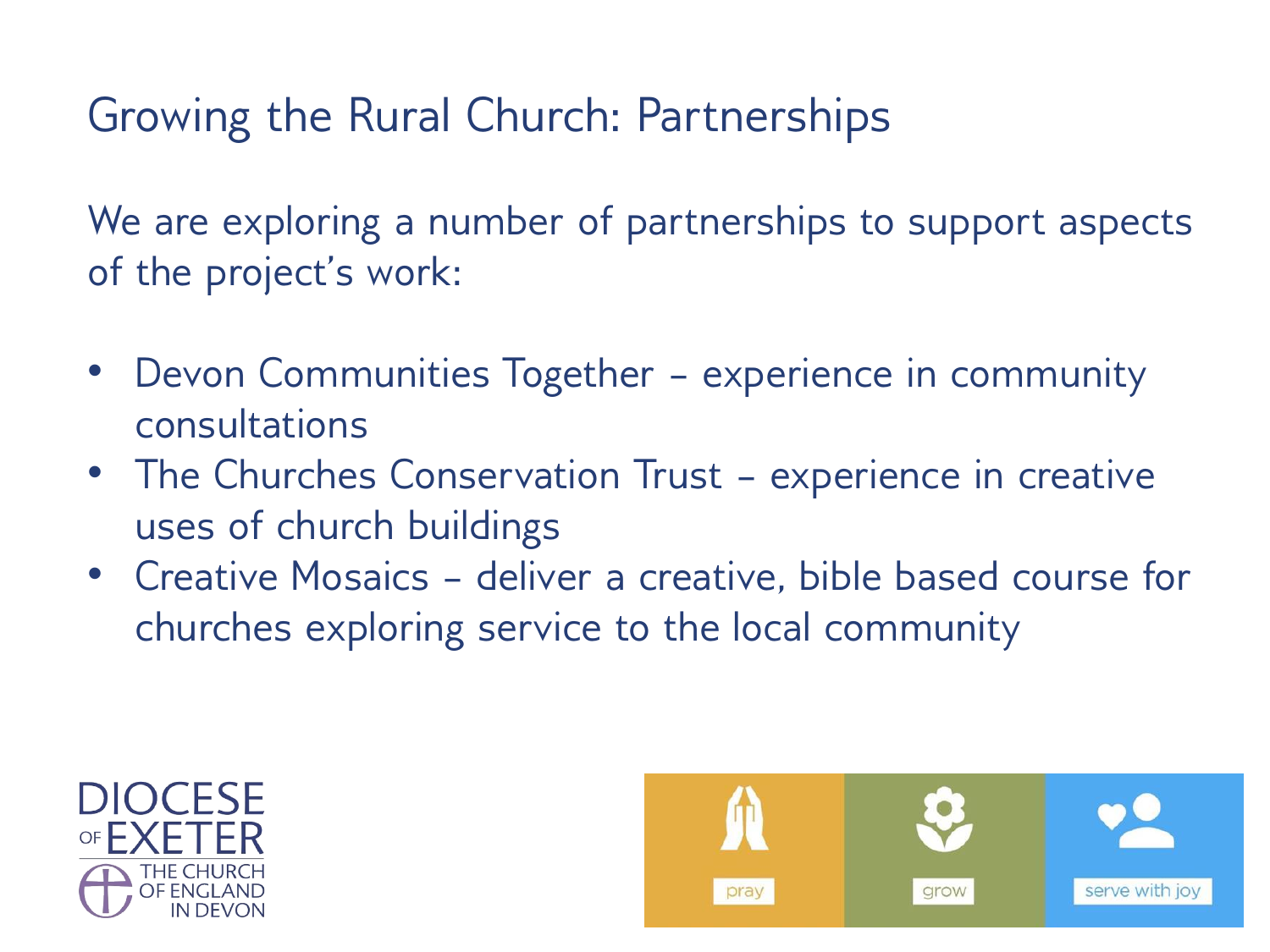

Growing the Rural Church: Partnerships

We are exploring a number of partnerships to support aspects of the project’s work:

Devon Communities Together – experience in community consultations
The Churches Conservation Trust – experience in creative uses of church buildings
Creative Mosaics – deliver a creative, bible based course for churches exploring service to the local community